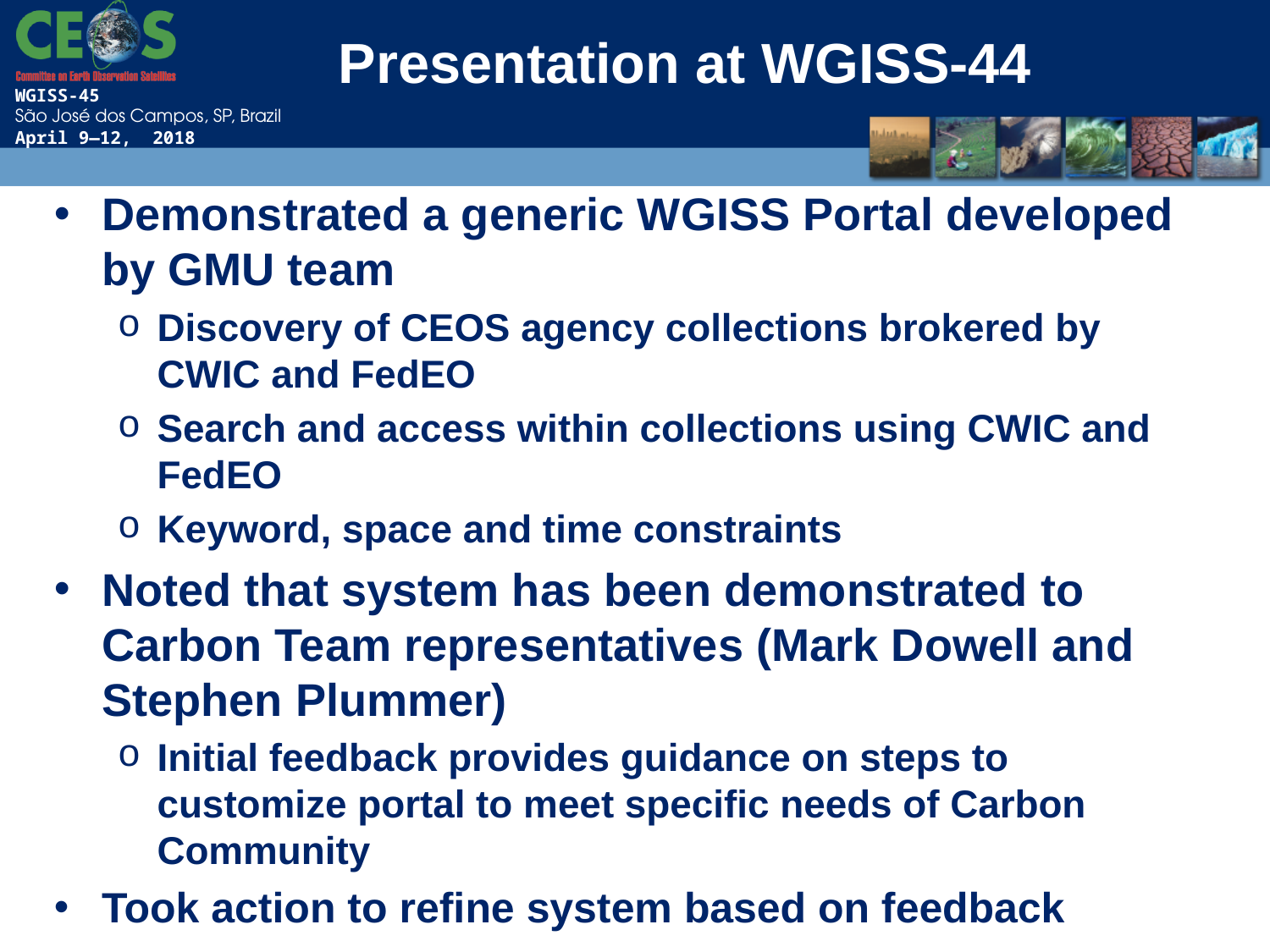

# Presentation at WGISS-44
Demonstrated a generic WGISS Portal developed by GMU team
Discovery of CEOS agency collections brokered by CWIC and FedEO
Search and access within collections using CWIC and FedEO
Keyword, space and time constraints
Noted that system has been demonstrated to Carbon Team representatives (Mark Dowell and Stephen Plummer)
Initial feedback provides guidance on steps to customize portal to meet specific needs of Carbon Community
Took action to refine system based on feedback